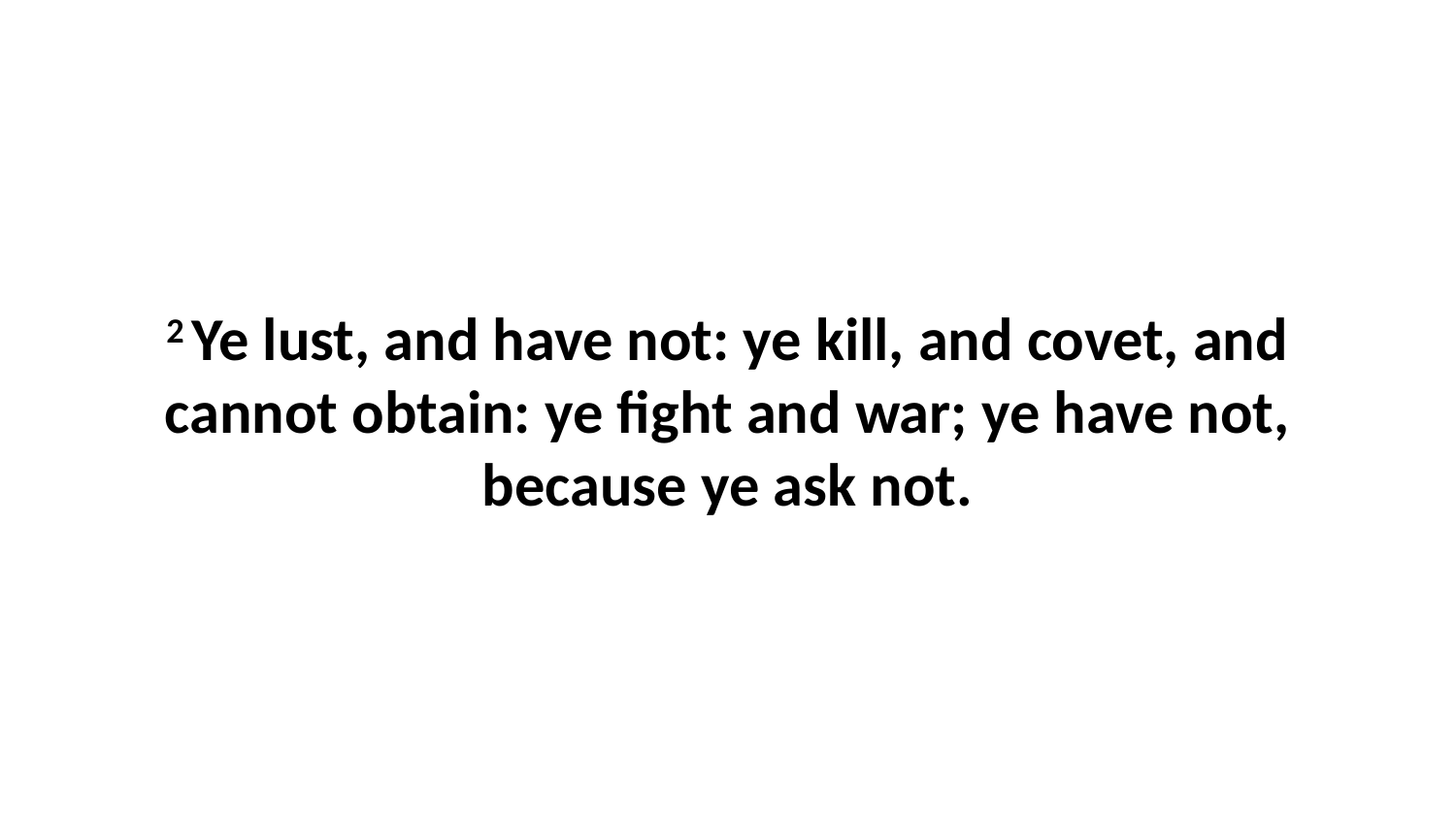

2 Ye lust, and have not: ye kill, and covet, and cannot obtain: ye fight and war; ye have not, because ye ask not.